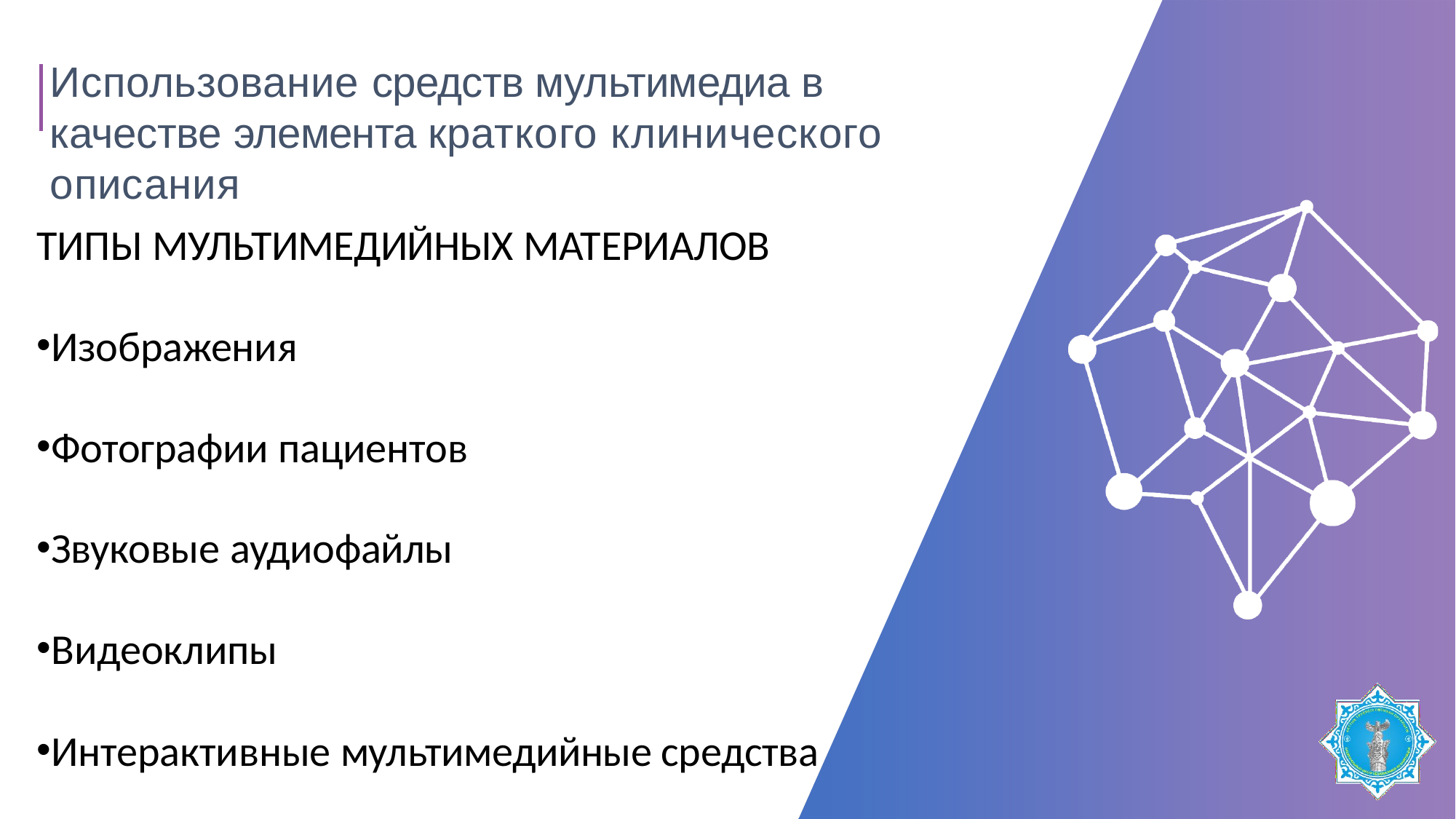

Использование средств мультимедиа в  качестве элемента краткого клинического  описания
ТИПЫ МУЛЬТИМЕДИЙНЫХ МАТЕРИАЛОВ

Изображения

Фотографии пациентов

Звуковые аудиофайлы

Видеоклипы

Интерактивные мультимедийные средства